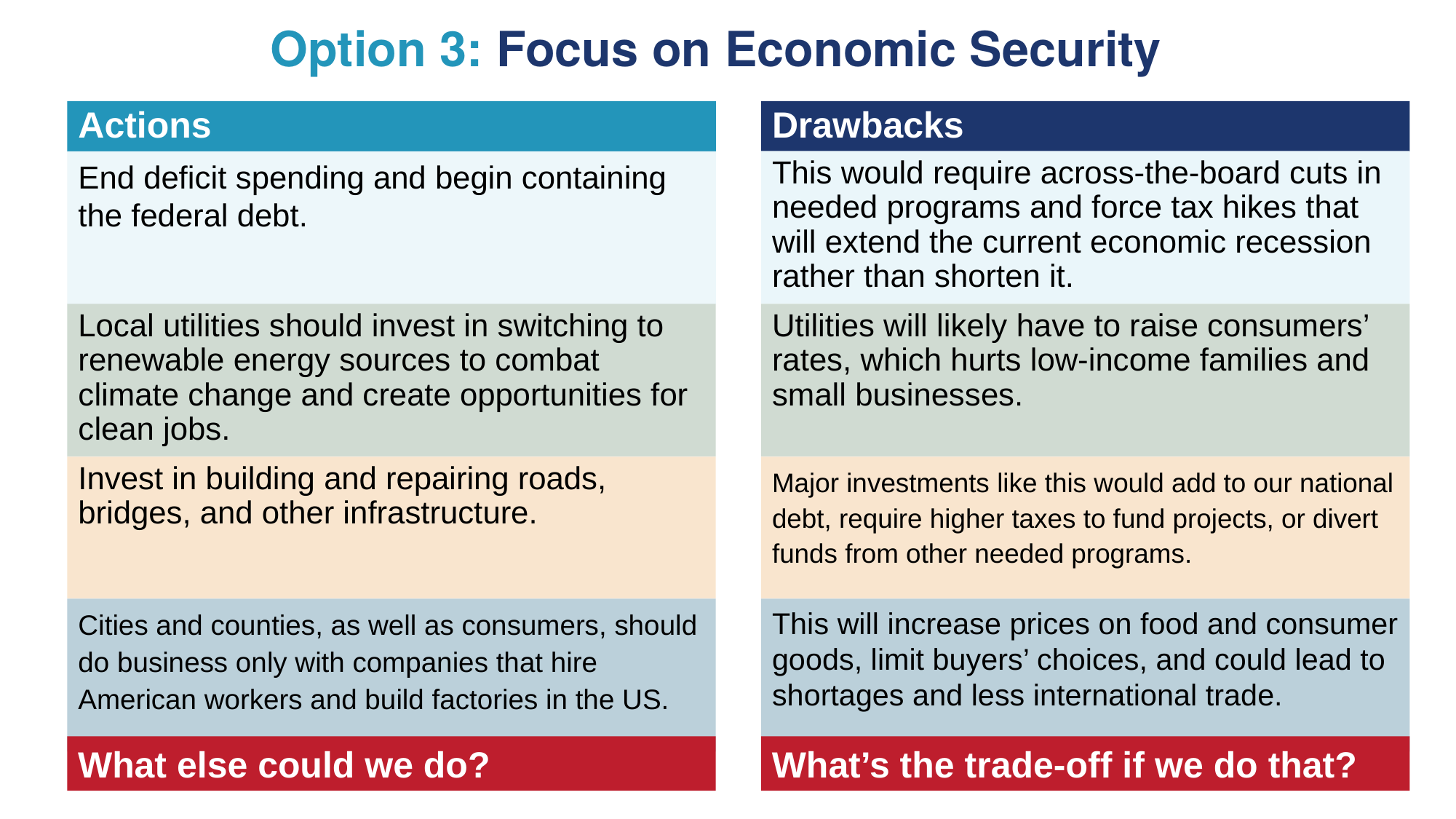

# Option 3: Focus on Economic Security
Actions
Drawbacks
This would require across-the-board cuts in needed programs and force tax hikes that will extend the current economic recession rather than shorten it.
End deficit spending and begin containing the federal debt.

Local utilities should invest in switching to renewable energy sources to combat climate change and create opportunities for clean jobs.
Utilities will likely have to raise consumers’ rates, which hurts low-income families and small businesses.

Invest in building and repairing roads, bridges, and other infrastructure.
Major investments like this would add to our national debt, require higher taxes to fund projects, or divert funds from other needed programs.

Cities and counties, as well as consumers, should do business only with companies that hire American workers and build factories in the US.

This will increase prices on food and consumer goods, limit buyers’ choices, and could lead to shortages and less international trade.

What else could we do?
What’s the trade-off if we do that?